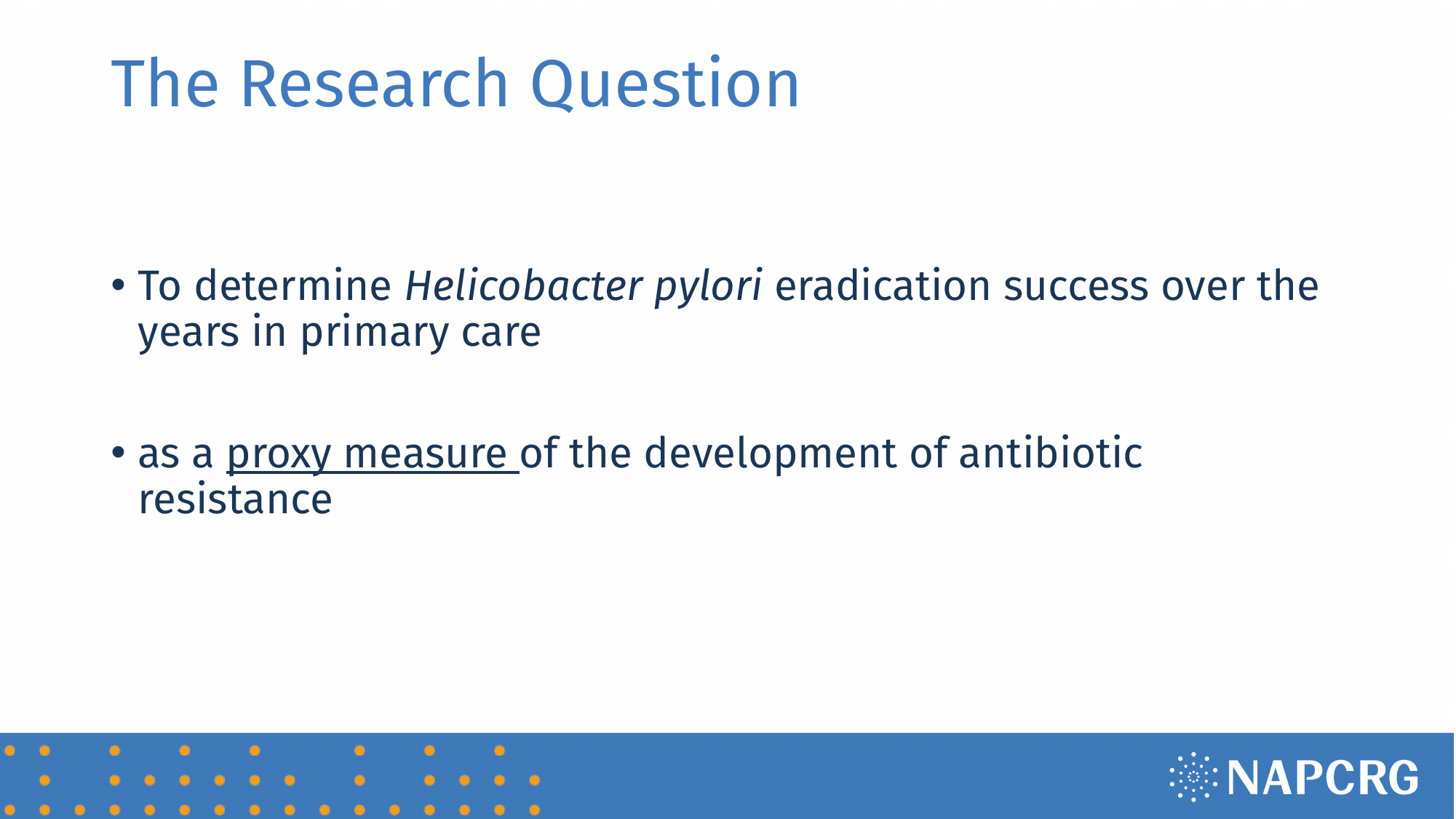

# The Research Question

To determine Helicobacter pylori eradication success over the years in primary care

as a proxy measure of the development of antibiotic resistance